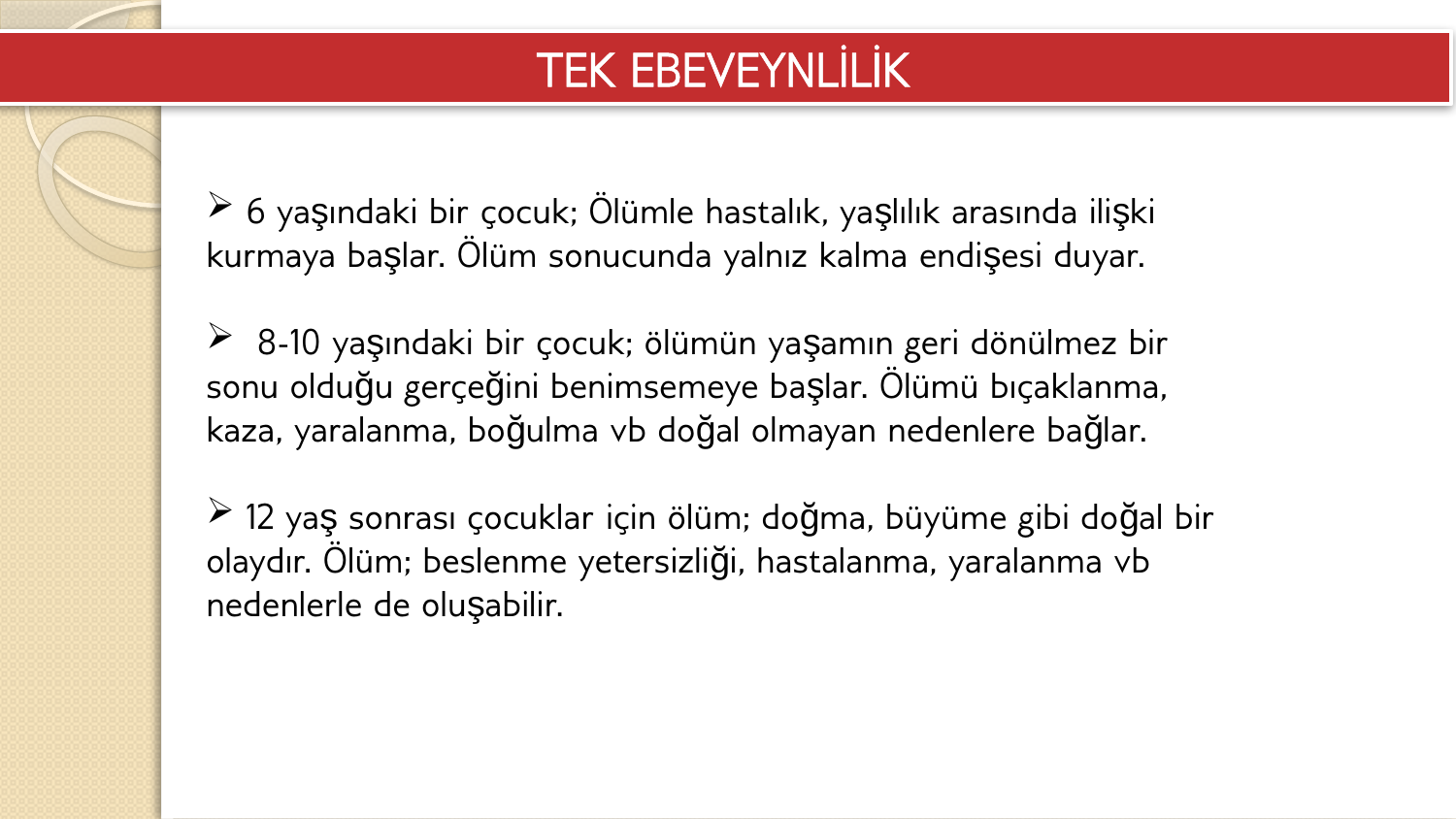

TEK EBEVEYNLİLİK
 6 yaşındaki bir çocuk; Ölümle hastalık, yaşlılık arasında ilişki kurmaya başlar. Ölüm sonucunda yalnız kalma endişesi duyar.

  8-10 yaşındaki bir çocuk; ölümün yaşamın geri dönülmez bir sonu olduğu gerçeğini benimsemeye başlar. Ölümü bıçaklanma, kaza, yaralanma, boğulma vb doğal olmayan nedenlere bağlar.

 12 yaş sonrası çocuklar için ölüm; doğma, büyüme gibi doğal bir olaydır. Ölüm; beslenme yetersizliği, hastalanma, yaralanma vb nedenlerle de oluşabilir.